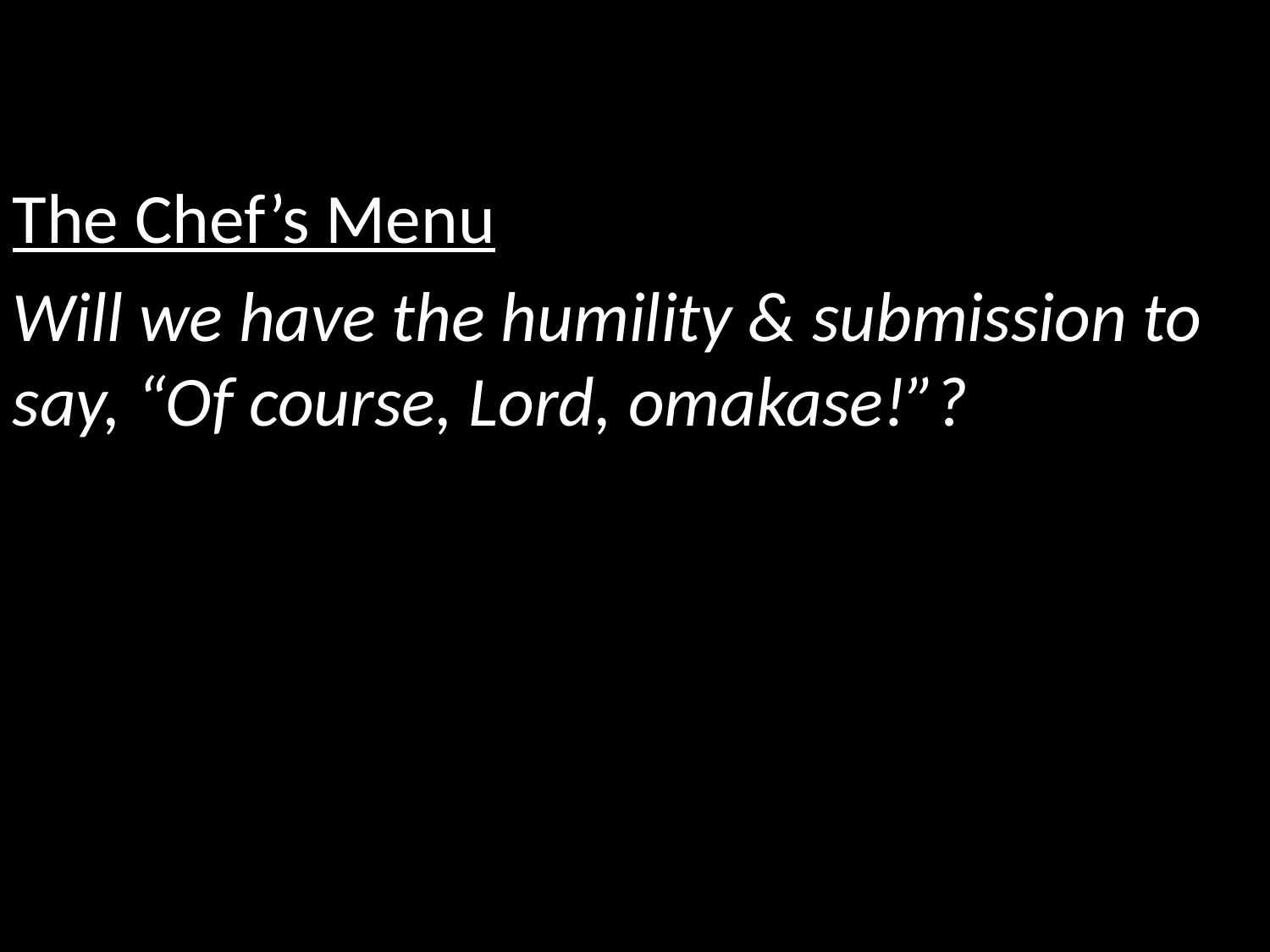

The Chef’s Menu
Will we have the humility & submission to say, “Of course, Lord, omakase!”?